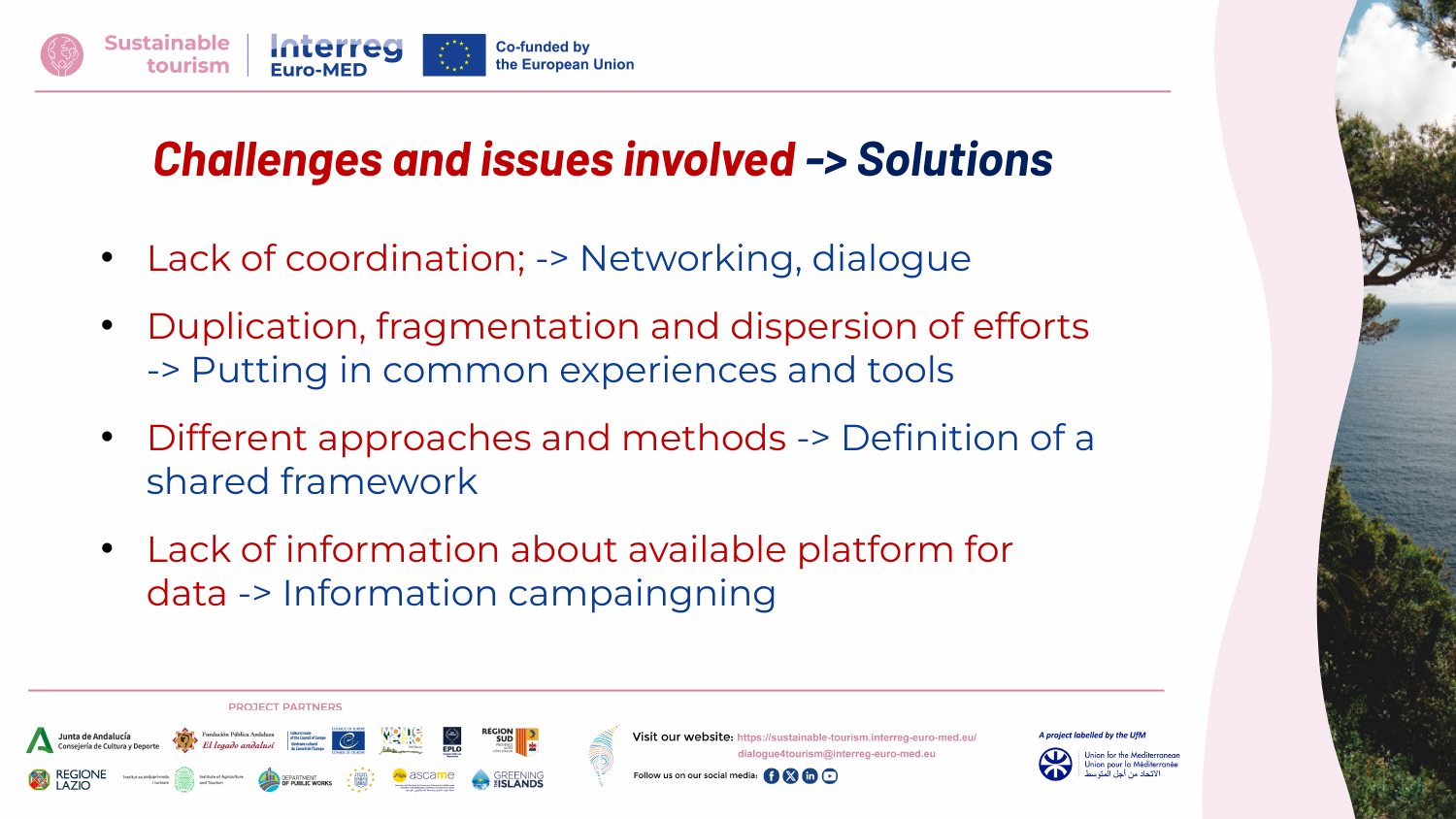

# Challenges and issues involved -> Solutions
Lack of coordination; -> Networking, dialogue
Duplication, fragmentation and dispersion of efforts -> Putting in common experiences and tools
Different approaches and methods -> Definition of a shared framework
Lack of information about available platform for data -> Information campaingning